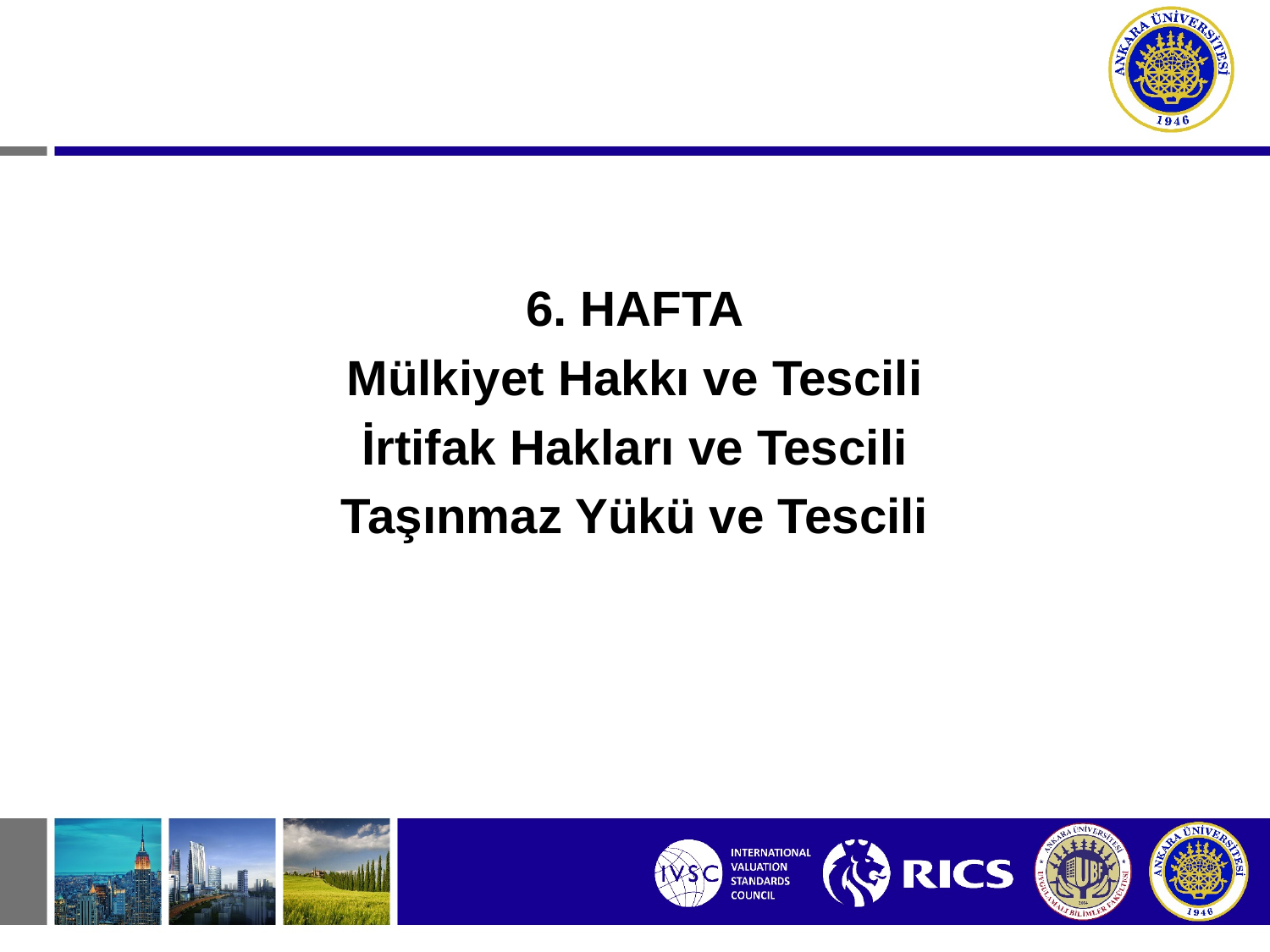

6. HAFTA
Mülkiyet Hakkı ve Tescili
İrtifak Hakları ve Tescili
Taşınmaz Yükü ve Tescili